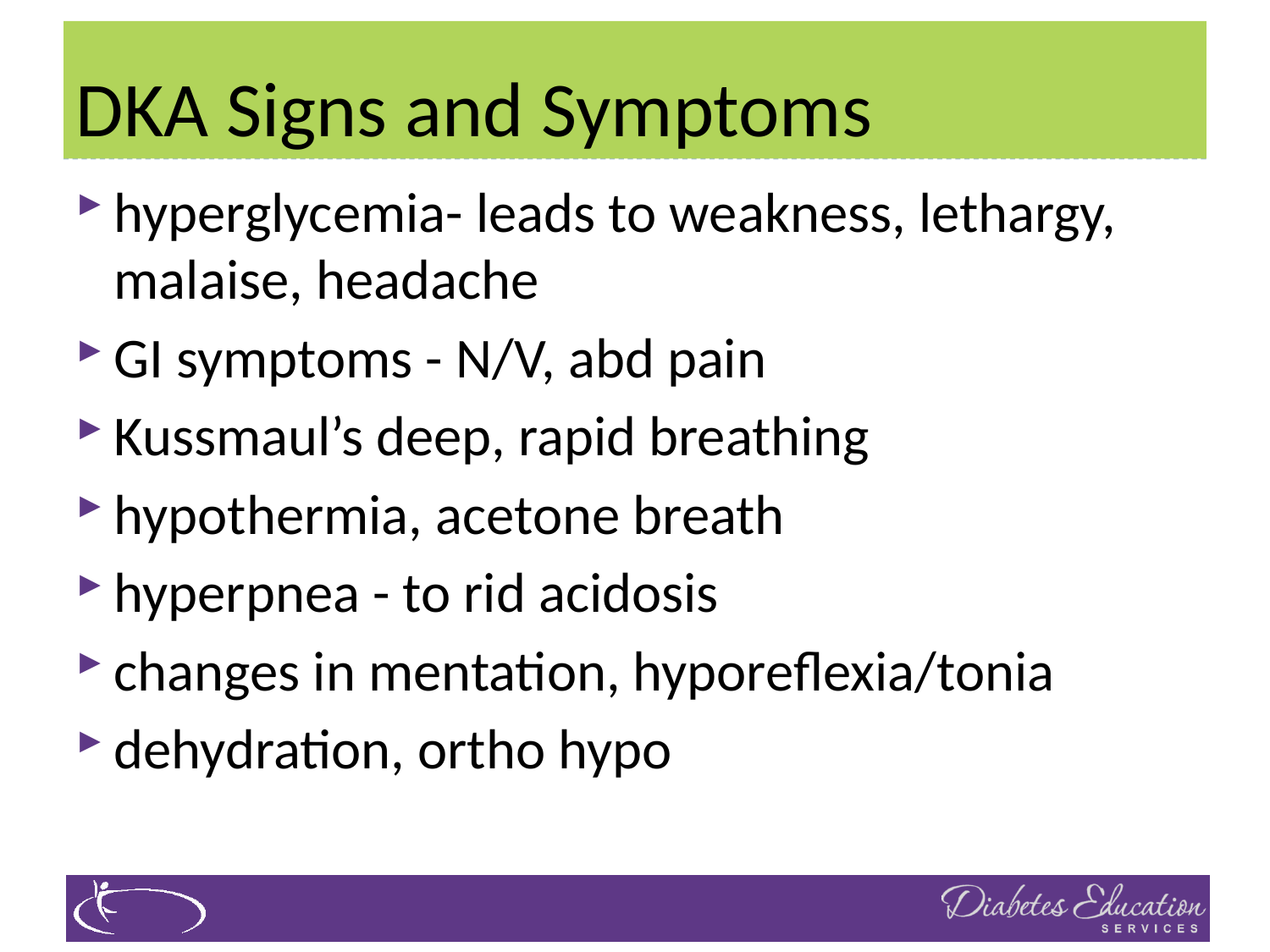

# DKA Signs and Symptoms
hyperglycemia- leads to weakness, lethargy, malaise, headache
GI symptoms - N/V, abd pain
Kussmaul’s deep, rapid breathing
hypothermia, acetone breath
hyperpnea - to rid acidosis
changes in mentation, hyporeflexia/tonia
dehydration, ortho hypo